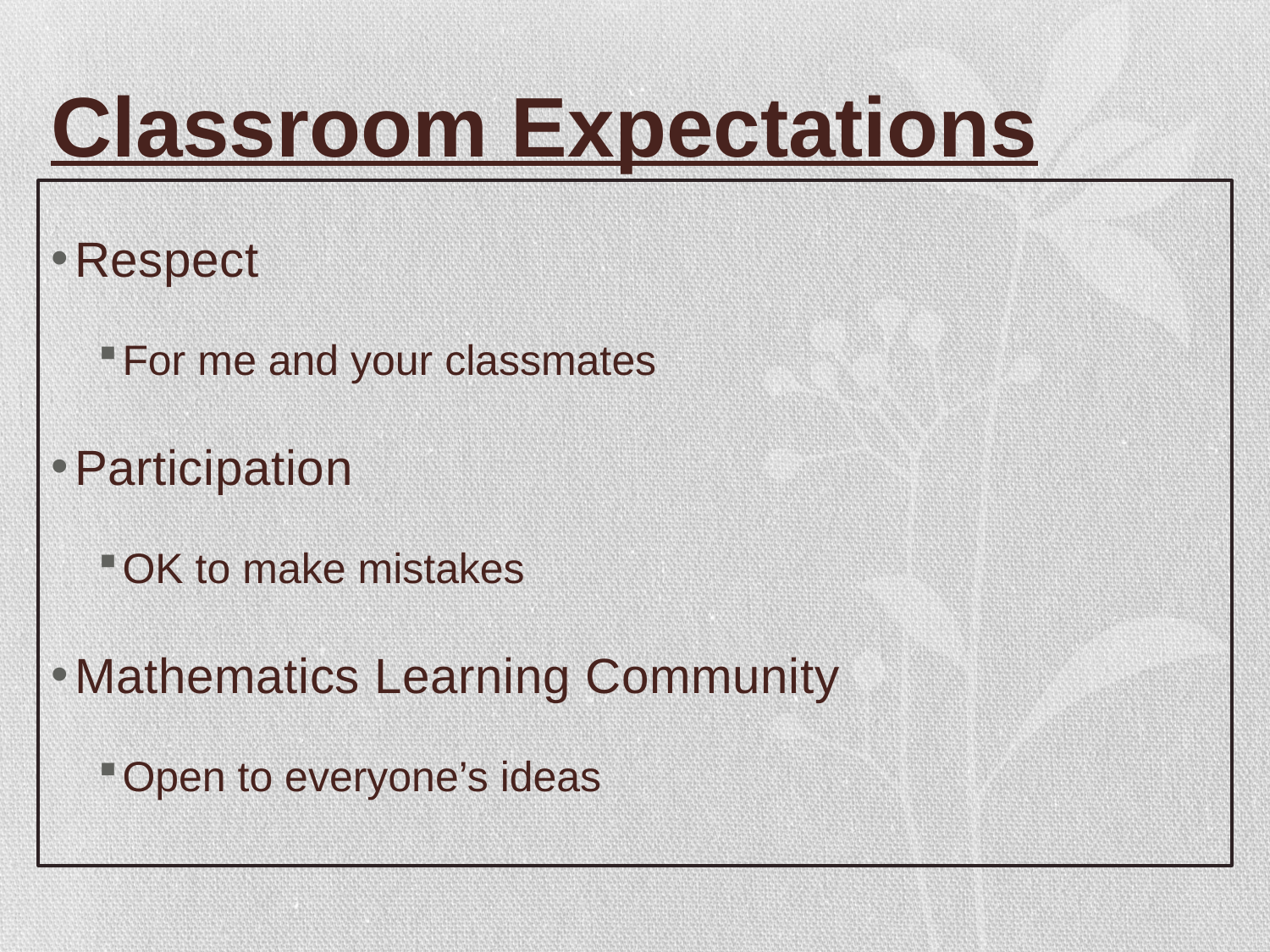

# Classroom Expectations
Respect
For me and your classmates
Participation
OK to make mistakes
Mathematics Learning Community
Open to everyone’s ideas